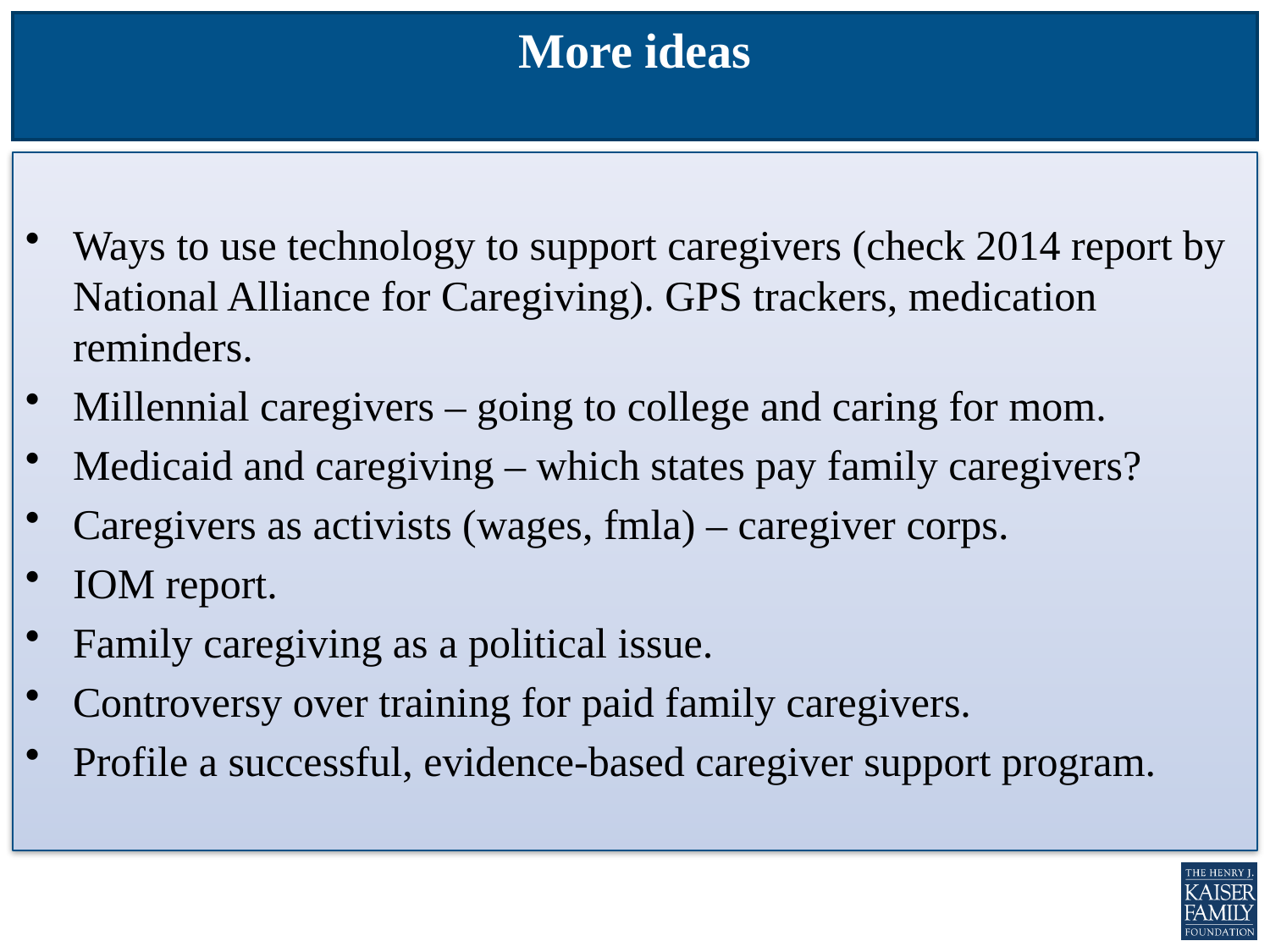

# More ideas

Ways to use technology to support caregivers (check 2014 report by National Alliance for Caregiving). GPS trackers, medication reminders.
Millennial caregivers – going to college and caring for mom.
Medicaid and caregiving – which states pay family caregivers?
Caregivers as activists (wages, fmla) – caregiver corps.
IOM report.
Family caregiving as a political issue.
Controversy over training for paid family caregivers.
Profile a successful, evidence-based caregiver support program.